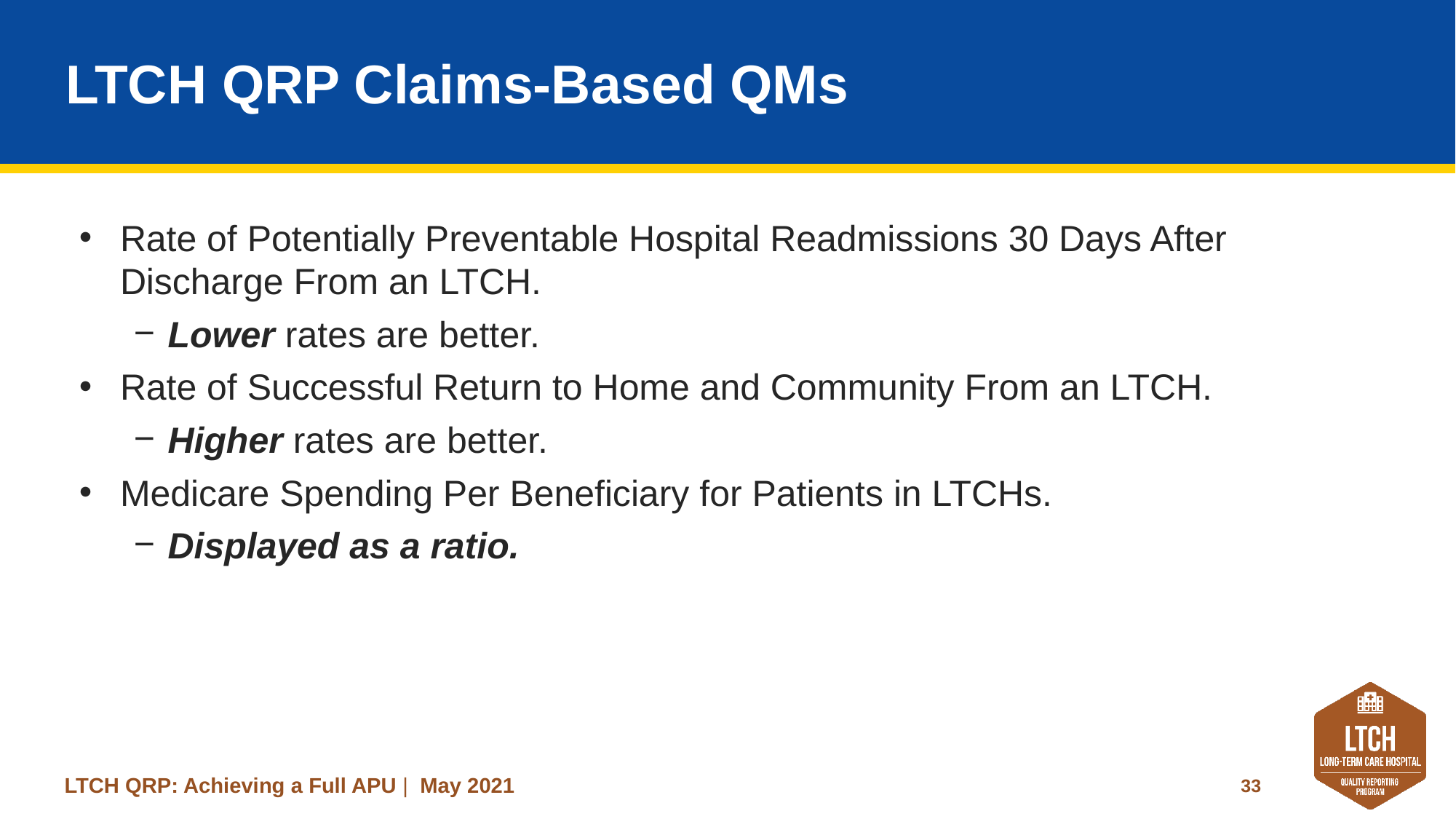

# LTCH QRP Claims-Based QMs
Rate of Potentially Preventable Hospital Readmissions 30 Days After Discharge From an LTCH.
Lower rates are better.
Rate of Successful Return to Home and Community From an LTCH.
Higher rates are better.
Medicare Spending Per Beneficiary for Patients in LTCHs.
Displayed as a ratio.